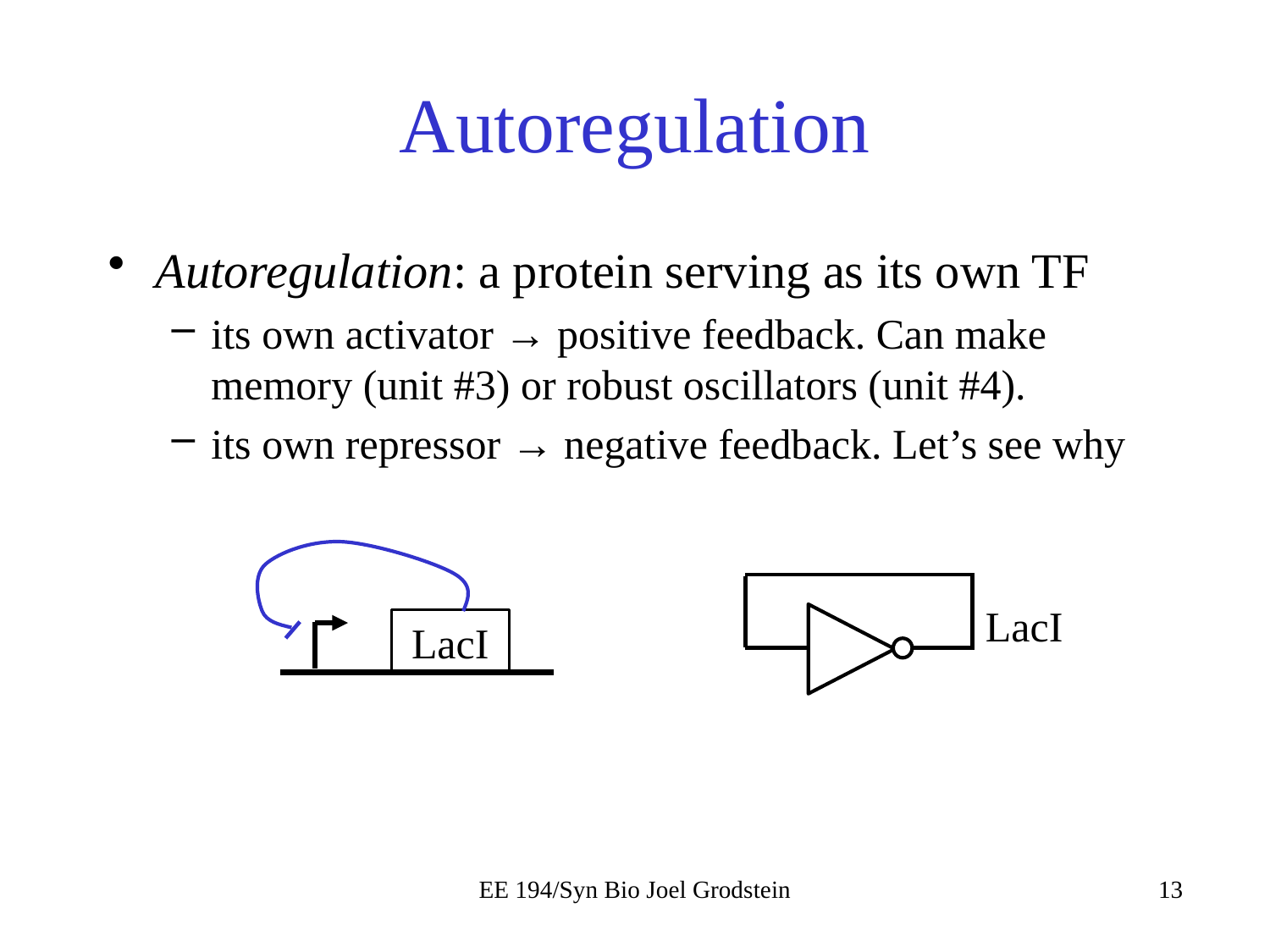

# Autoregulation
Autoregulation: a protein serving as its own TF
its own activator → positive feedback. Can make memory (unit #3) or robust oscillators (unit #4).
its own repressor → negative feedback. Let’s see why

LacI

LacI
EE 194/Syn Bio Joel Grodstein